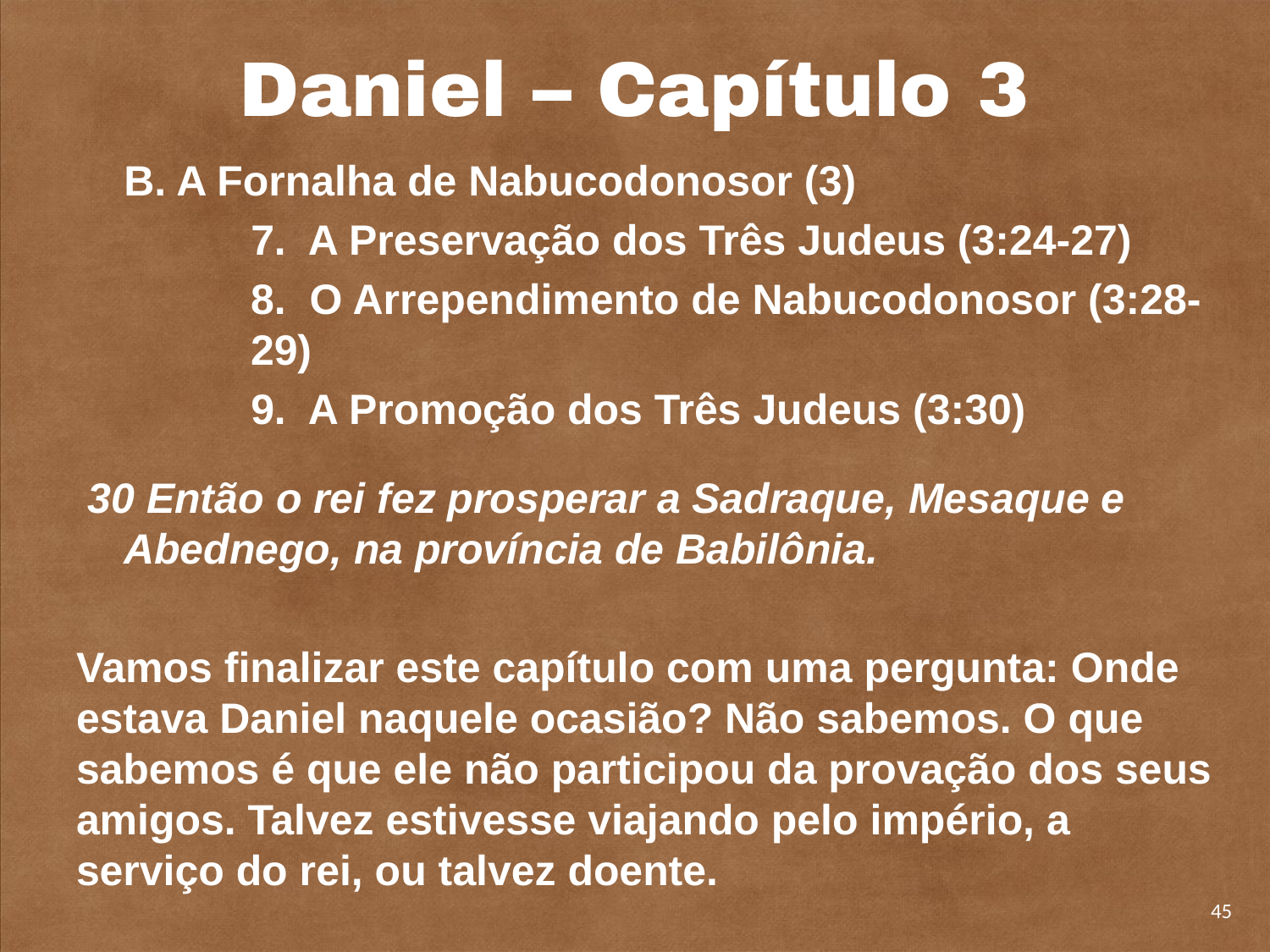

# Daniel – Capítulo 3
	B. A Fornalha de Nabucodonosor (3)
		7.  A Preservação dos Três Judeus (3:24-27)
	8.  O Arrependimento de Nabucodonosor (3:28-29)
		9.  A Promoção dos Três Judeus (3:30)

 30 Então o rei fez prosperar a Sadraque, Mesaque e Abednego, na província de Babilônia.

Vamos finalizar este capítulo com uma pergunta: Onde estava Daniel naquele ocasião? Não sabemos. O que sabemos é que ele não participou da provação dos seus amigos. Talvez estivesse viajando pelo império, a serviço do rei, ou talvez doente.

45